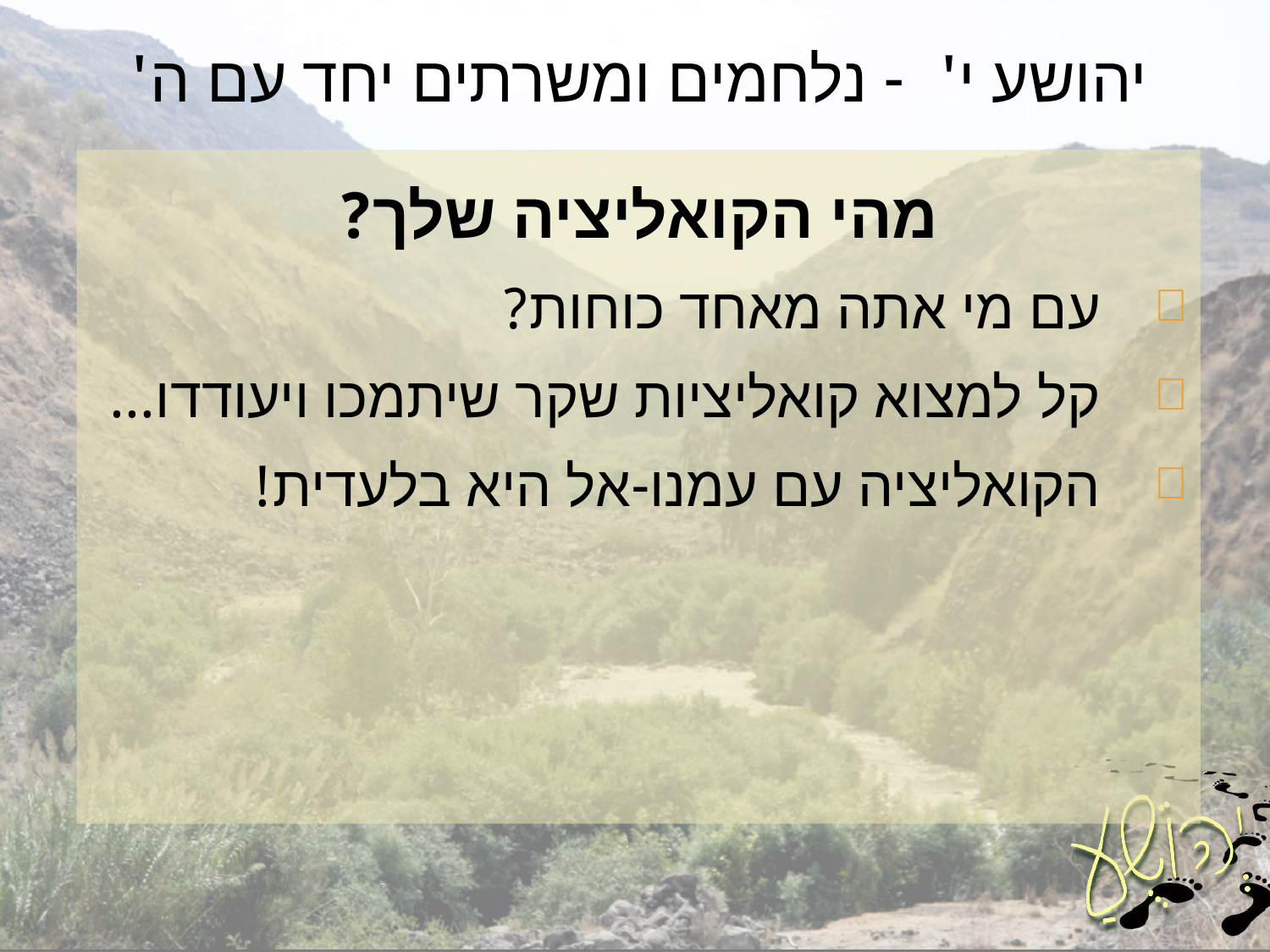

# יהושע י'  - נלחמים ומשרתים יחד עם ה'
מהי הקואליציה שלך?
עם מי אתה מאחד כוחות?
קל למצוא קואליציות שקר שיתמכו ויעודדו...
הקואליציה עם עמנו-אל היא בלעדית!